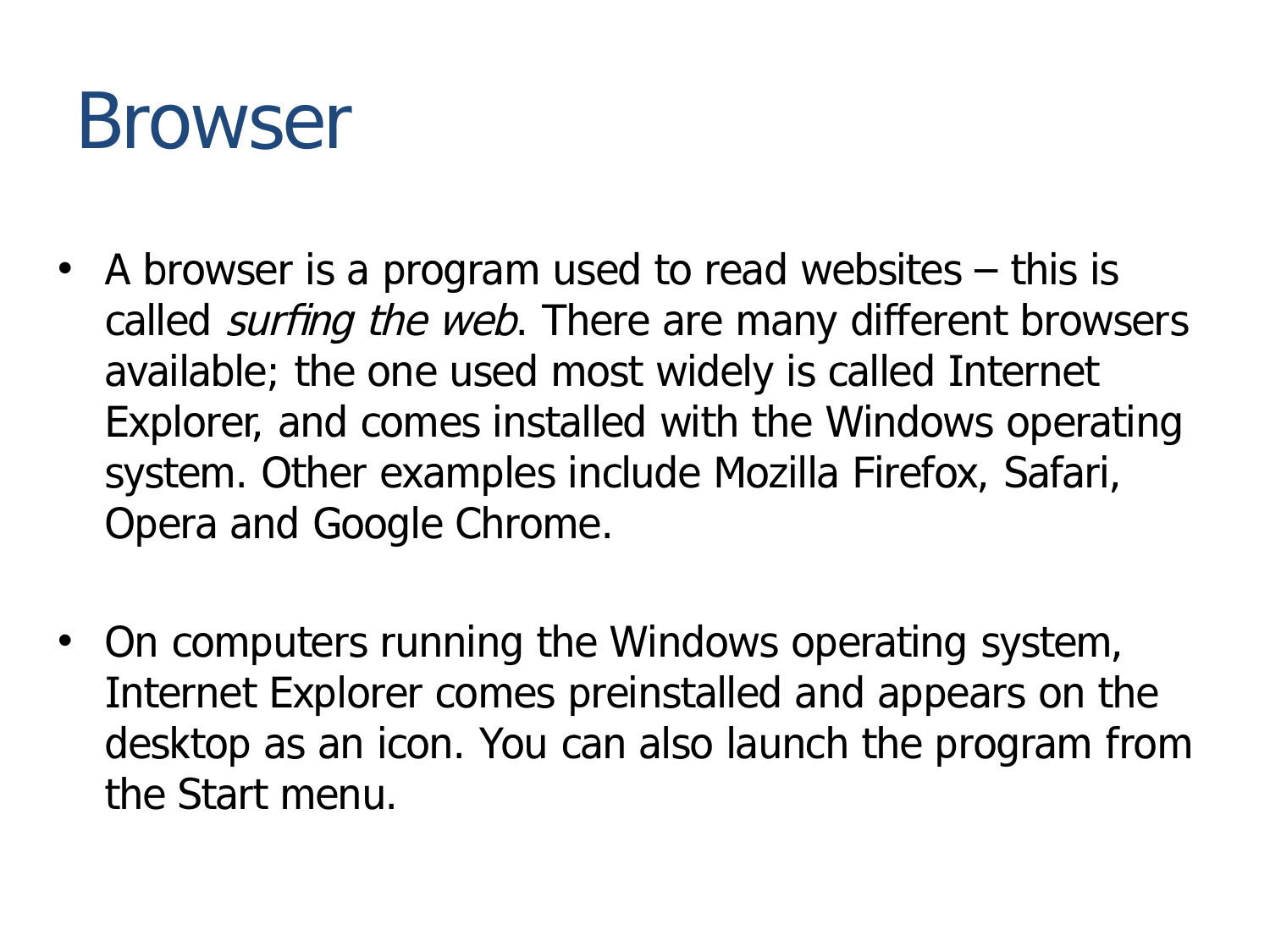

# Browser
A browser is a program used to read websites – this is called surfing the web. There are many different browsers available; the one used most widely is called Internet Explorer, and comes installed with the Windows operating system. Other examples include Mozilla Firefox, Safari, Opera and Google Chrome.

On computers running the Windows operating system, Internet Explorer comes preinstalled and appears on the desktop as an icon. You can also launch the program from the Start menu.